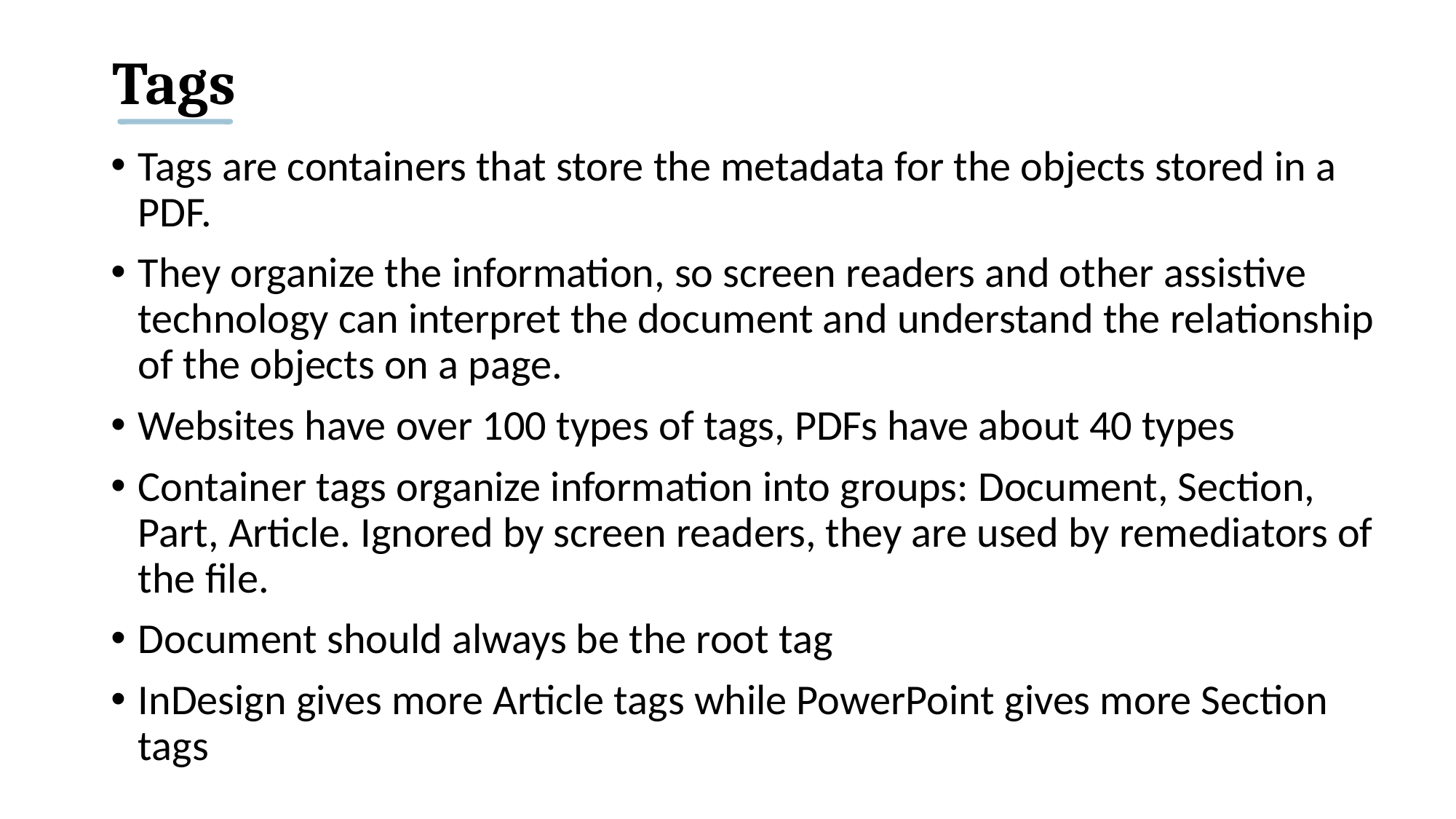

# Tags

Tags are containers that store the metadata for the objects stored in a PDF.
They organize the information, so screen readers and other assistive technology can interpret the document and understand the relationship of the objects on a page.
Websites have over 100 types of tags, PDFs have about 40 types
Container tags organize information into groups: Document, Section, Part, Article. Ignored by screen readers, they are used by remediators of the file.
Document should always be the root tag
InDesign gives more Article tags while PowerPoint gives more Section tags